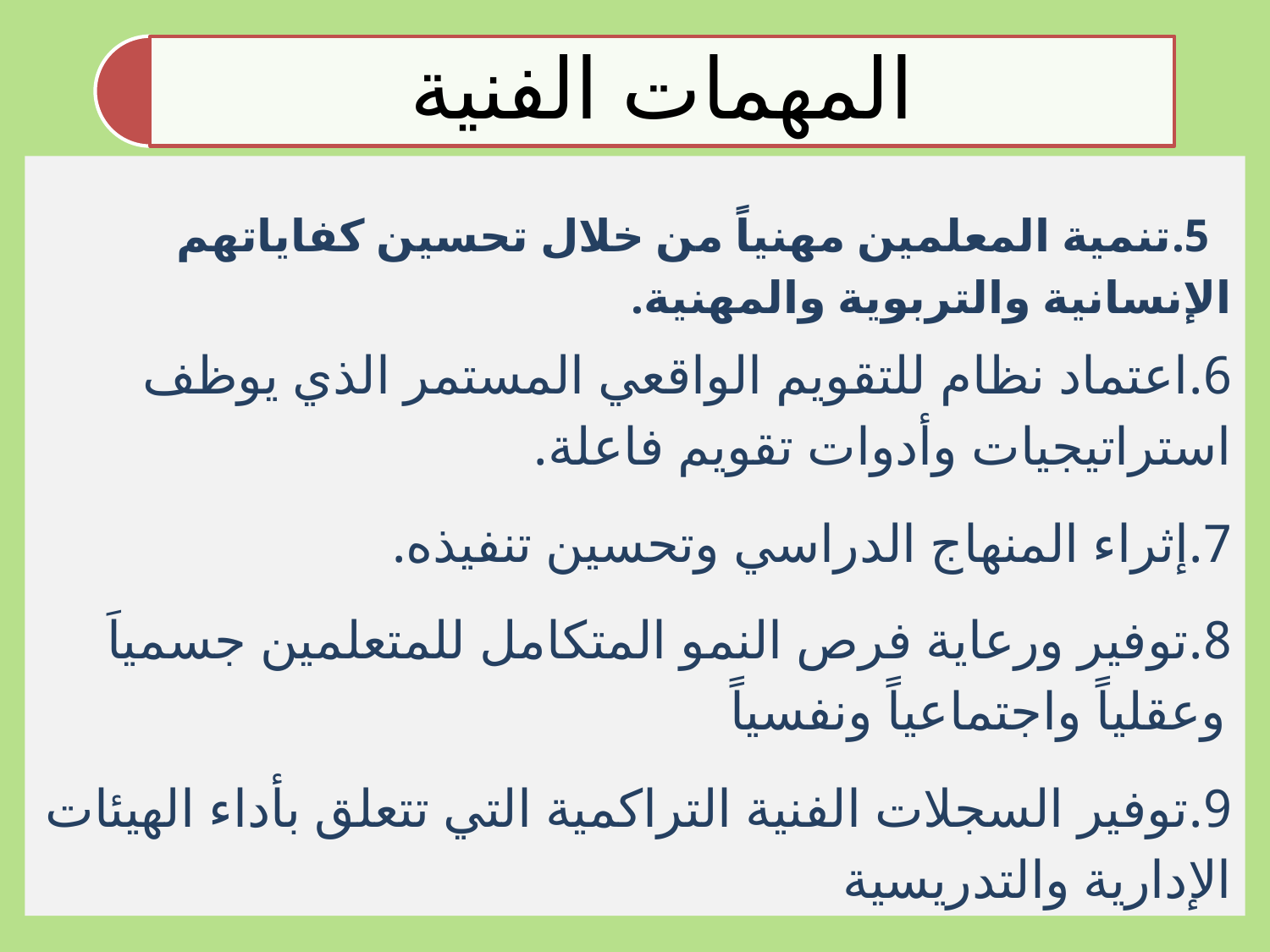

المهمات الفنية
 5.تنمية المعلمين مهنياً من خلال تحسين كفاياتهم الإنسانية والتربوية والمهنية.
6.اعتماد نظام للتقويم الواقعي المستمر الذي يوظف استراتيجيات وأدوات تقويم فاعلة.
7.إثراء المنهاج الدراسي وتحسين تنفيذه.
8.توفير ورعاية فرص النمو المتكامل للمتعلمين جسمياَ وعقلياً واجتماعياً ونفسياً
9.توفير السجلات الفنية التراكمية التي تتعلق بأداء الهيئات الإدارية والتدريسية